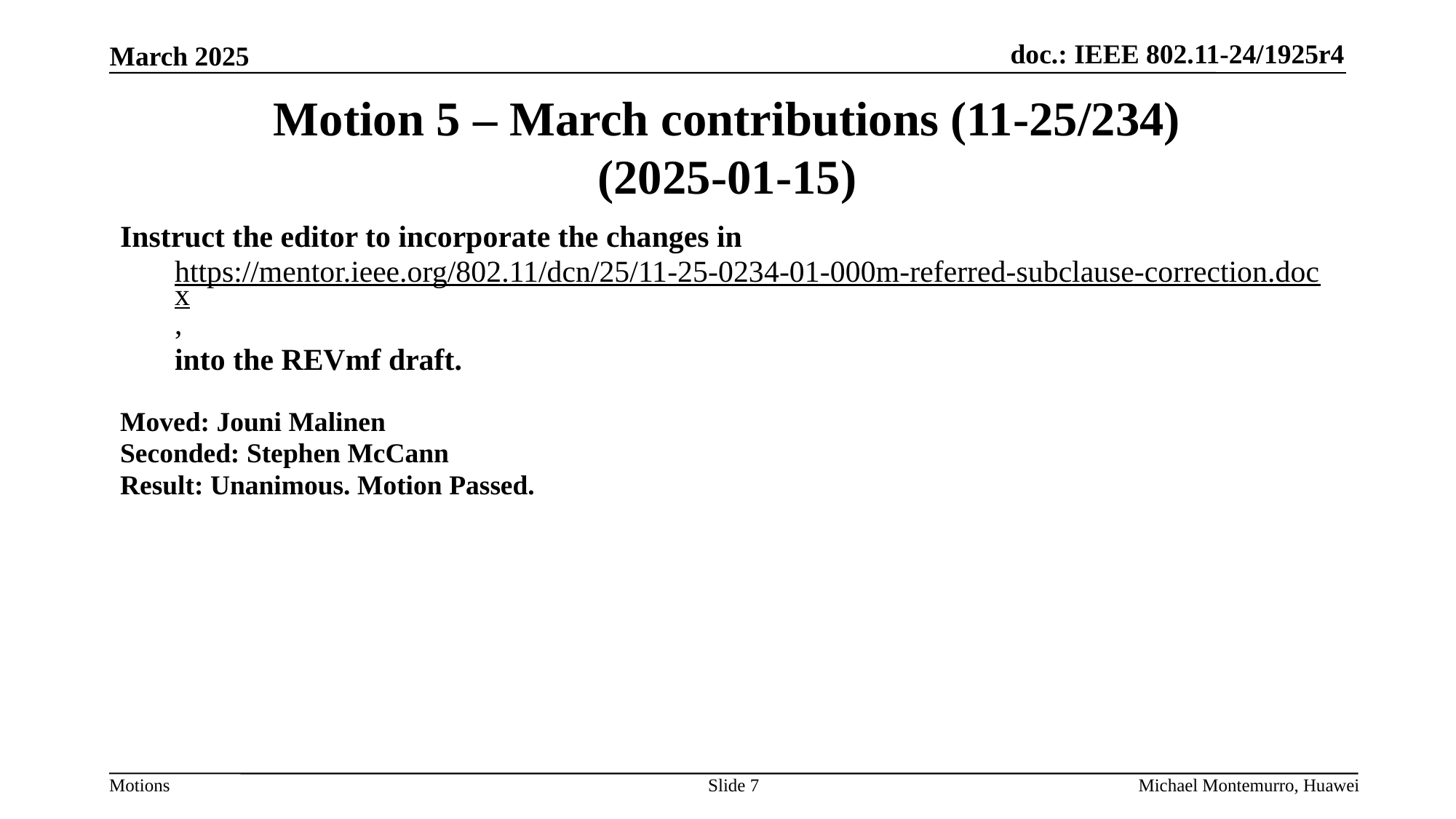

# Motion 5 – March contributions (11-25/234) (2025-01-15)
Instruct the editor to incorporate the changes in
https://mentor.ieee.org/802.11/dcn/25/11-25-0234-01-000m-referred-subclause-correction.docx,
into the REVmf draft.
Moved: Jouni Malinen
Seconded: Stephen McCann
Result: Unanimous. Motion Passed.

Slide 7
Michael Montemurro, Huawei